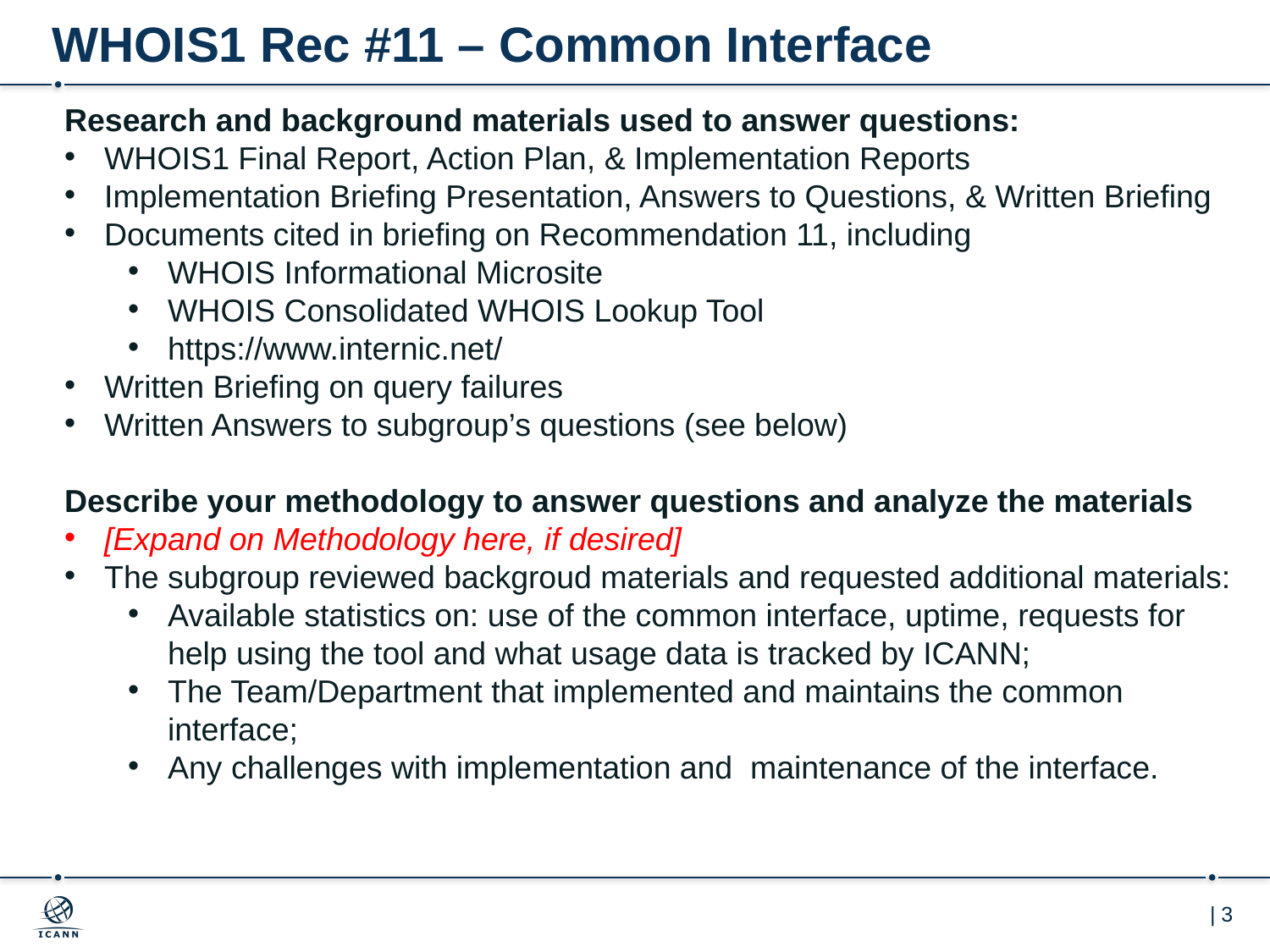

# WHOIS1 Rec #11 – Common Interface
Research and background materials used to answer questions:
WHOIS1 Final Report, Action Plan, & Implementation Reports
Implementation Briefing Presentation, Answers to Questions, & Written Briefing
Documents cited in briefing on Recommendation 11, including
WHOIS Informational Microsite
WHOIS Consolidated WHOIS Lookup Tool
https://www.internic.net/
Written Briefing on query failures
Written Answers to subgroup’s questions (see below)

Describe your methodology to answer questions and analyze the materials
[Expand on Methodology here, if desired]
The subgroup reviewed backgroud materials and requested additional materials:
Available statistics on: use of the common interface, uptime, requests for help using the tool and what usage data is tracked by ICANN;
The Team/Department that implemented and maintains the common interface;
Any challenges with implementation and  maintenance of the interface.